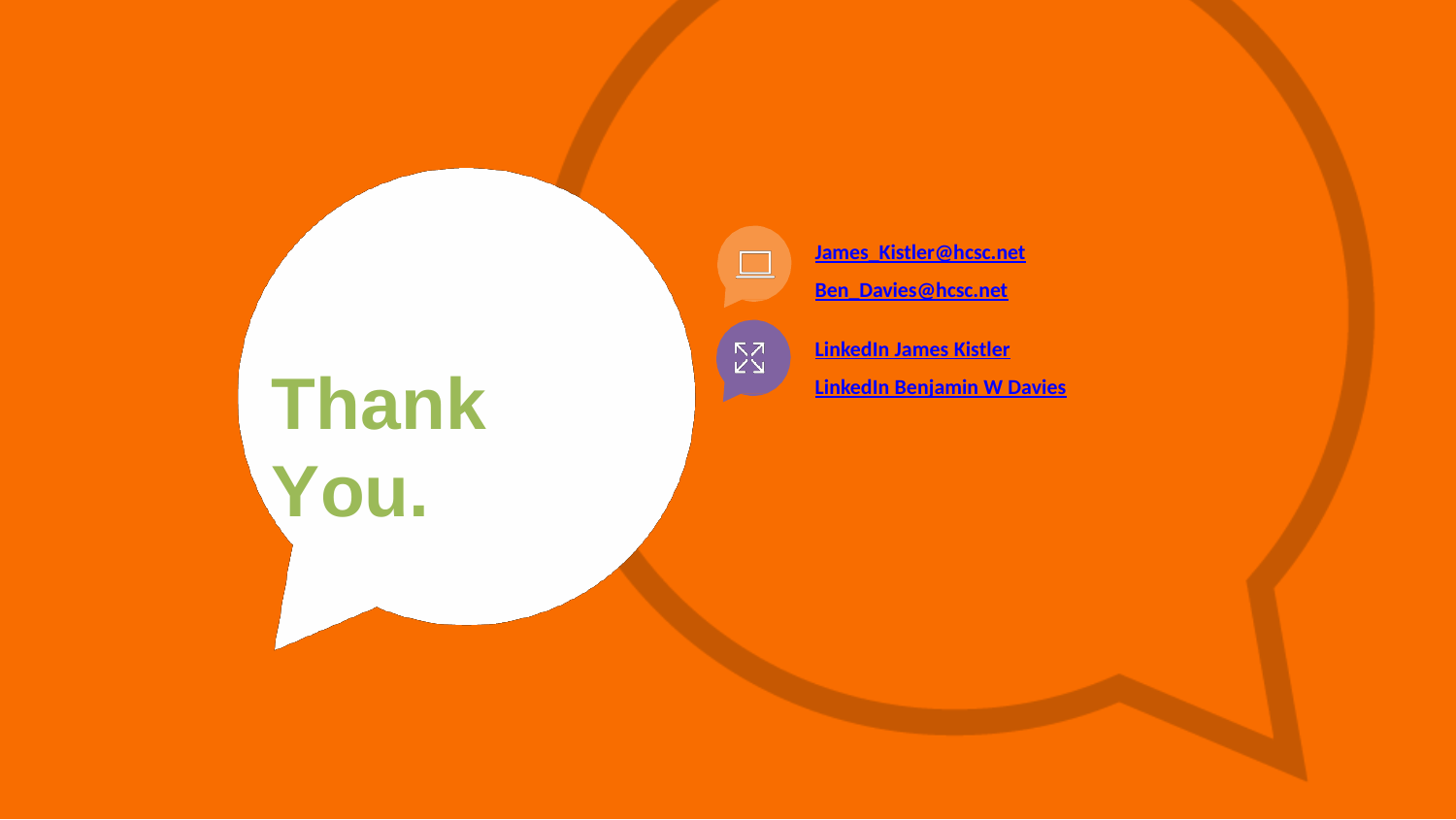

James_Kistler@hcsc.net
Ben_Davies@hcsc.net

LinkedIn James Kistler
LinkedIn Benjamin W Davies

Thank You.